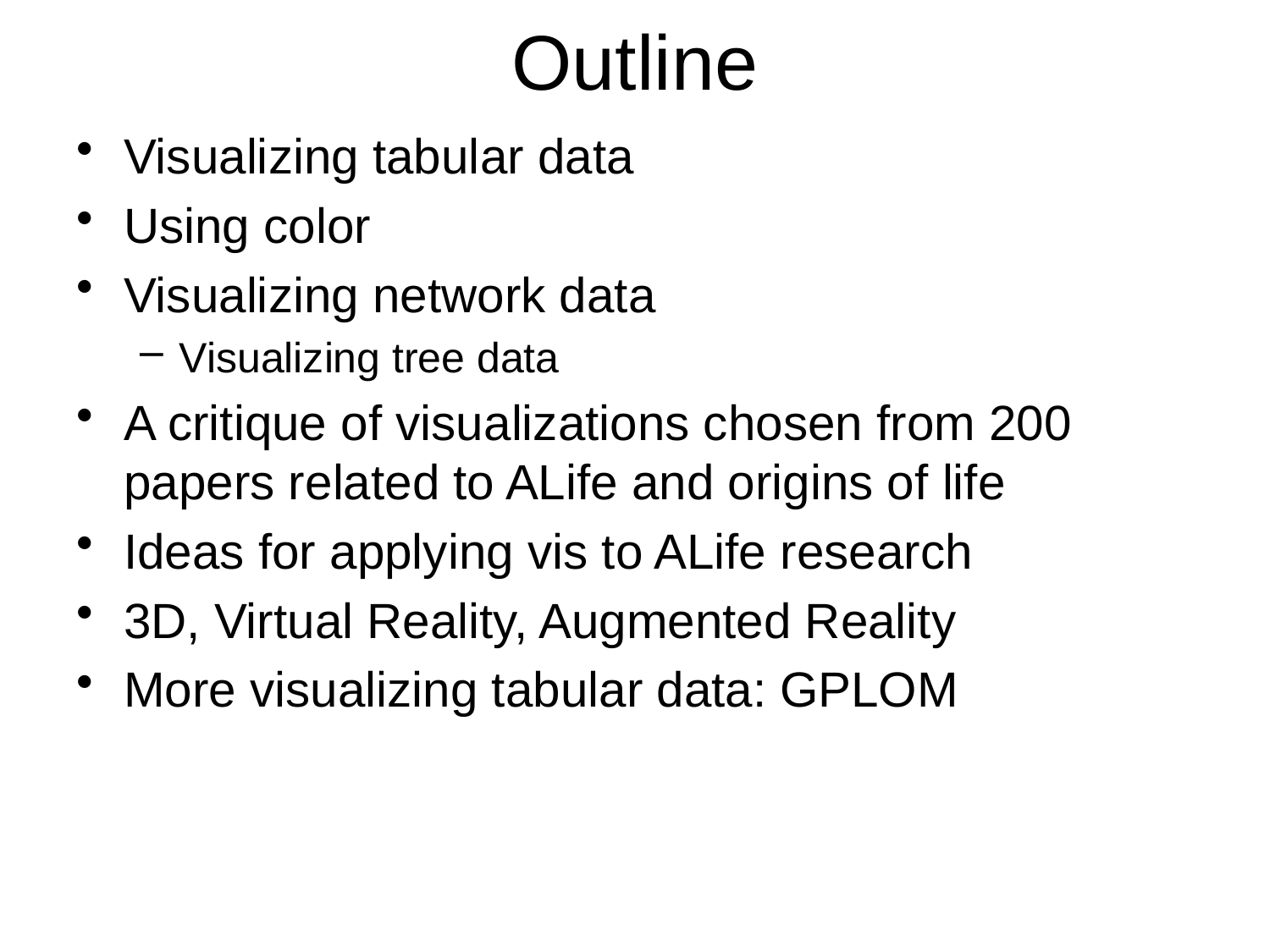

# Outline
Visualizing tabular data
Using color
Visualizing network data
Visualizing tree data
A critique of visualizations chosen from 200 papers related to ALife and origins of life
Ideas for applying vis to ALife research
3D, Virtual Reality, Augmented Reality
More visualizing tabular data: GPLOM